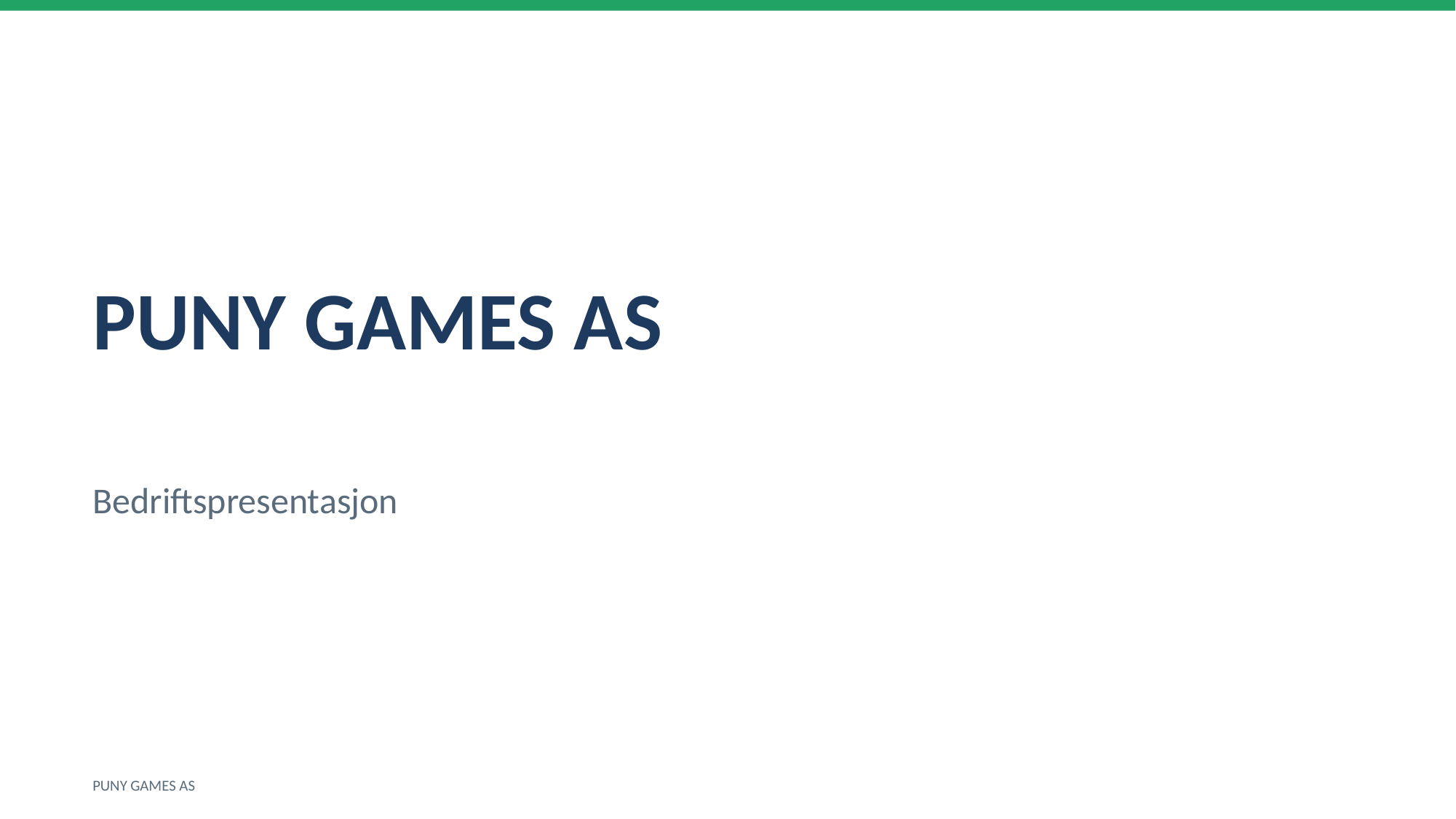

PUNY GAMES AS
Bedriftspresentasjon
PUNY GAMES AS